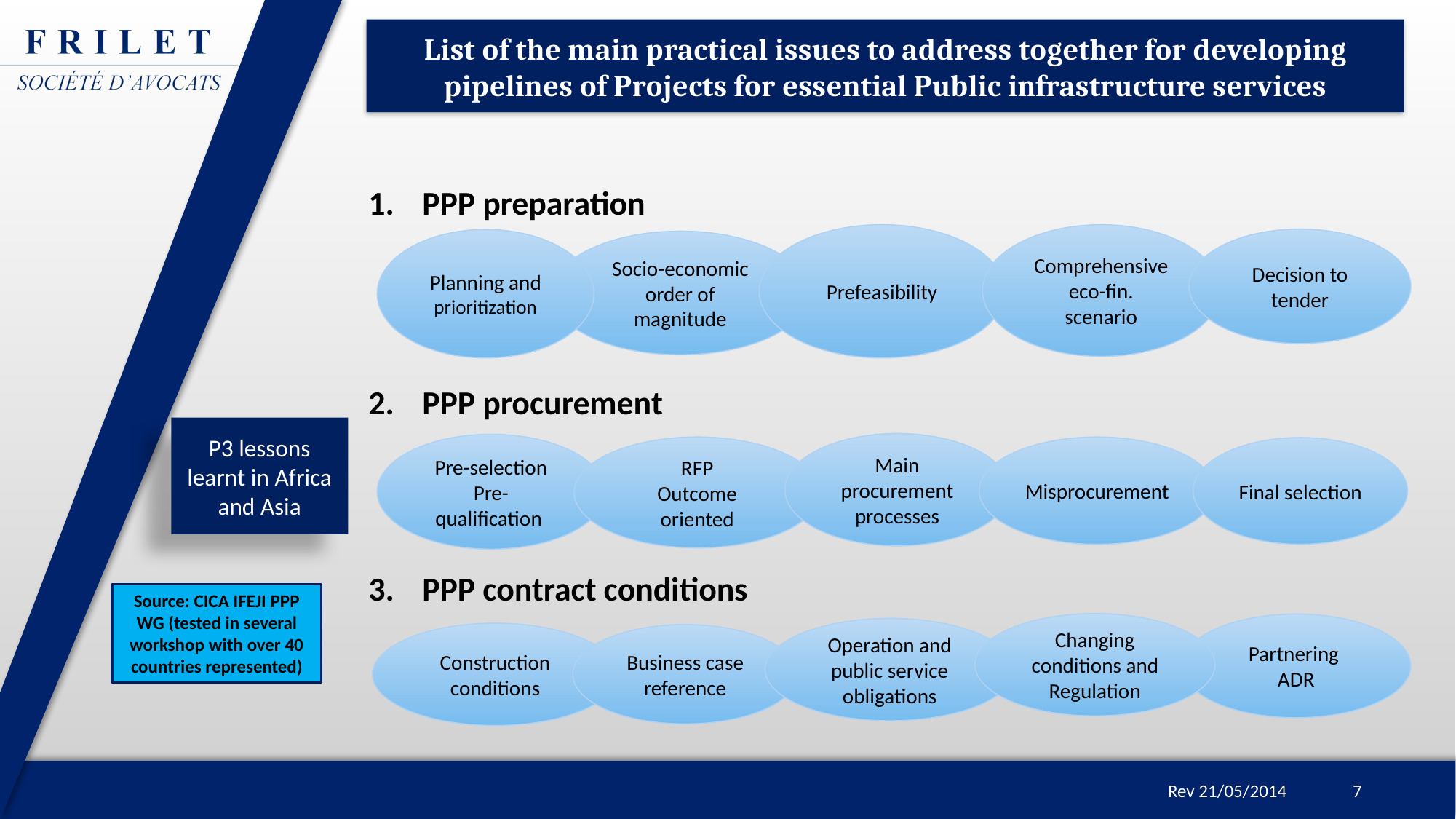

List of the main practical issues to address together for developing pipelines of Projects for essential Public infrastructure services
1.	PPP preparation

2.	PPP procurement

3.	PPP contract conditions

Prefeasibility
Comprehensive eco-fin.
scenario
Decision to tender
Planning and prioritization
Socio-economic order of magnitude
# P3 lessons learnt in Africa and Asia
Main procurement processes
Pre-selection
Pre-qualification
RFP
Outcome oriented
Misprocurement
Final selection
Source: CICA IFEJI PPP WG (tested in several workshop with over 40 countries represented)
Changing conditions and Regulation
Partnering
ADR
Operation and public service obligations
Construction conditions
Business case reference
7
Rev 21/05/2014